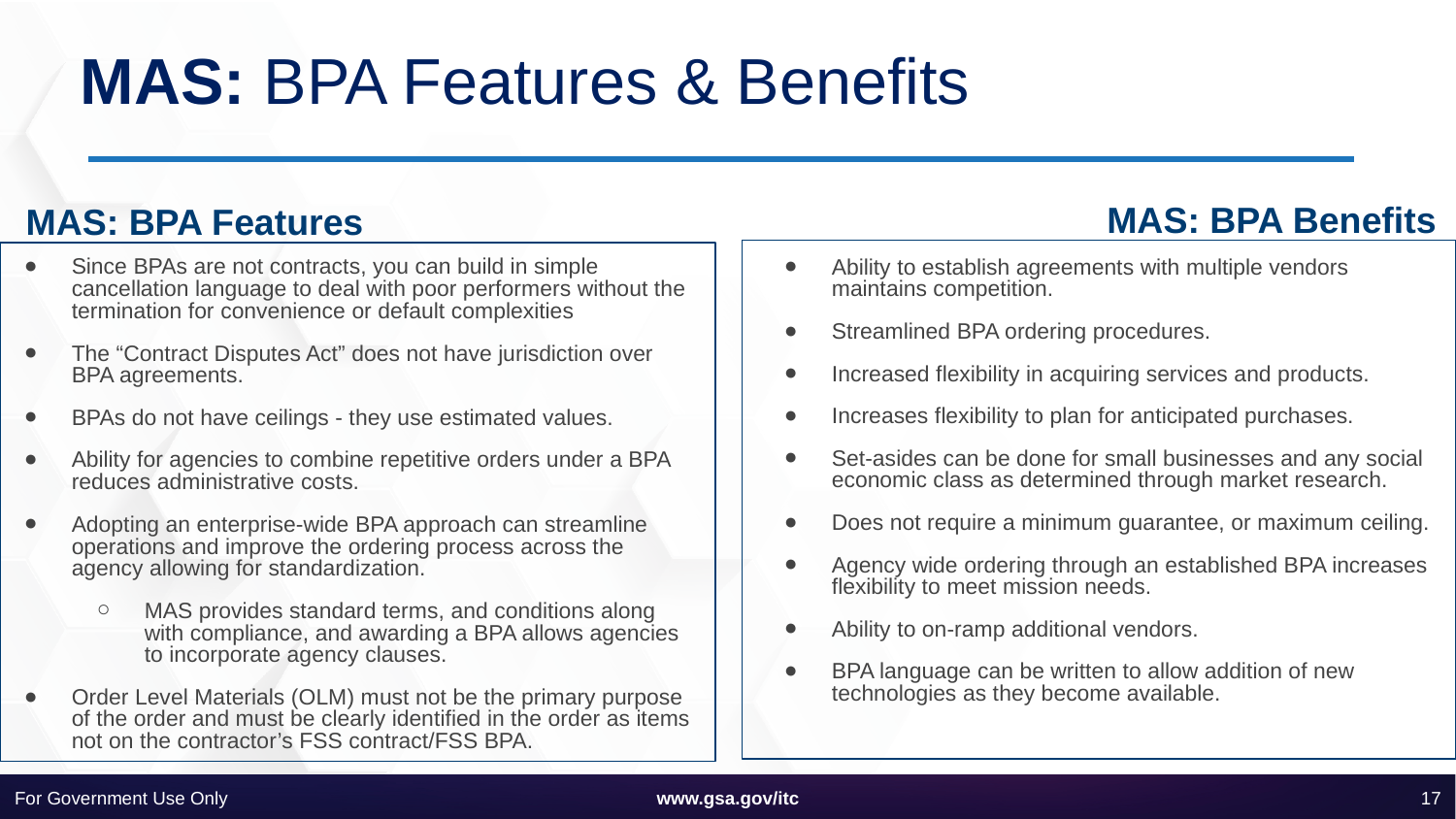

MAS: BPA Features & Benefits
MAS: BPA Benefits
MAS: BPA Features

Since BPAs are not contracts, you can build in simple cancellation language to deal with poor performers without the termination for convenience or default complexities
The “Contract Disputes Act” does not have jurisdiction over BPA agreements.
BPAs do not have ceilings - they use estimated values.
Ability for agencies to combine repetitive orders under a BPA reduces administrative costs.
Adopting an enterprise-wide BPA approach can streamline operations and improve the ordering process across the agency allowing for standardization.
MAS provides standard terms, and conditions along with compliance, and awarding a BPA allows agencies to incorporate agency clauses.
Order Level Materials (OLM) must not be the primary purpose of the order and must be clearly identified in the order as items not on the contractor’s FSS contract/FSS BPA.
Ability to establish agreements with multiple vendors maintains competition.
Streamlined BPA ordering procedures.
Increased flexibility in acquiring services and products.
Increases flexibility to plan for anticipated purchases.
Set-asides can be done for small businesses and any social economic class as determined through market research.
Does not require a minimum guarantee, or maximum ceiling.
Agency wide ordering through an established BPA increases flexibility to meet mission needs.
Ability to on-ramp additional vendors.
BPA language can be written to allow addition of new technologies as they become available.